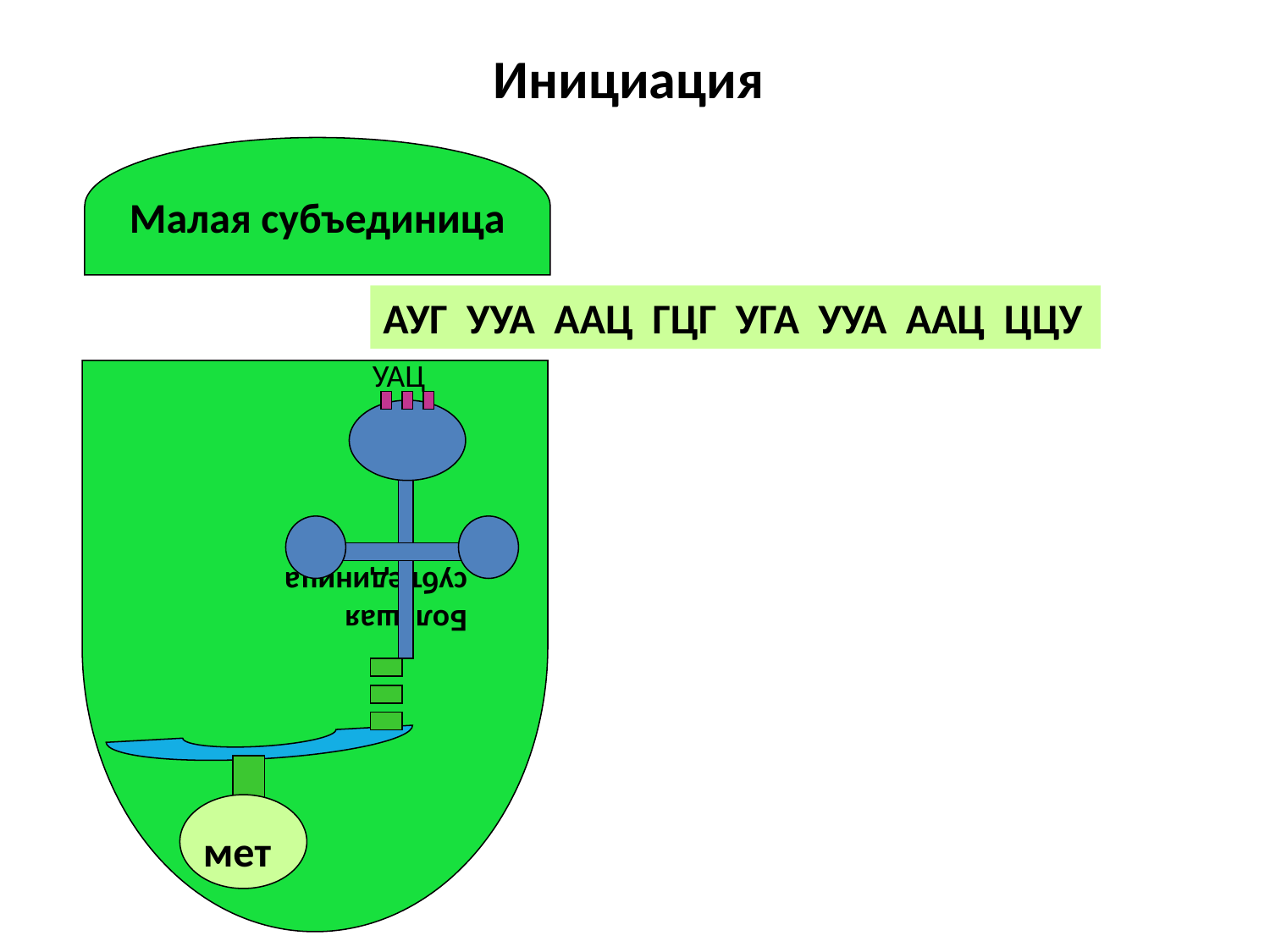

Малая субъединица
# Инициация
АУГ  УУА  ААЦ  ГЦГ  УГА  УУА  ААЦ  ЦЦУ
УАЦ

мет
Большая
субъединица